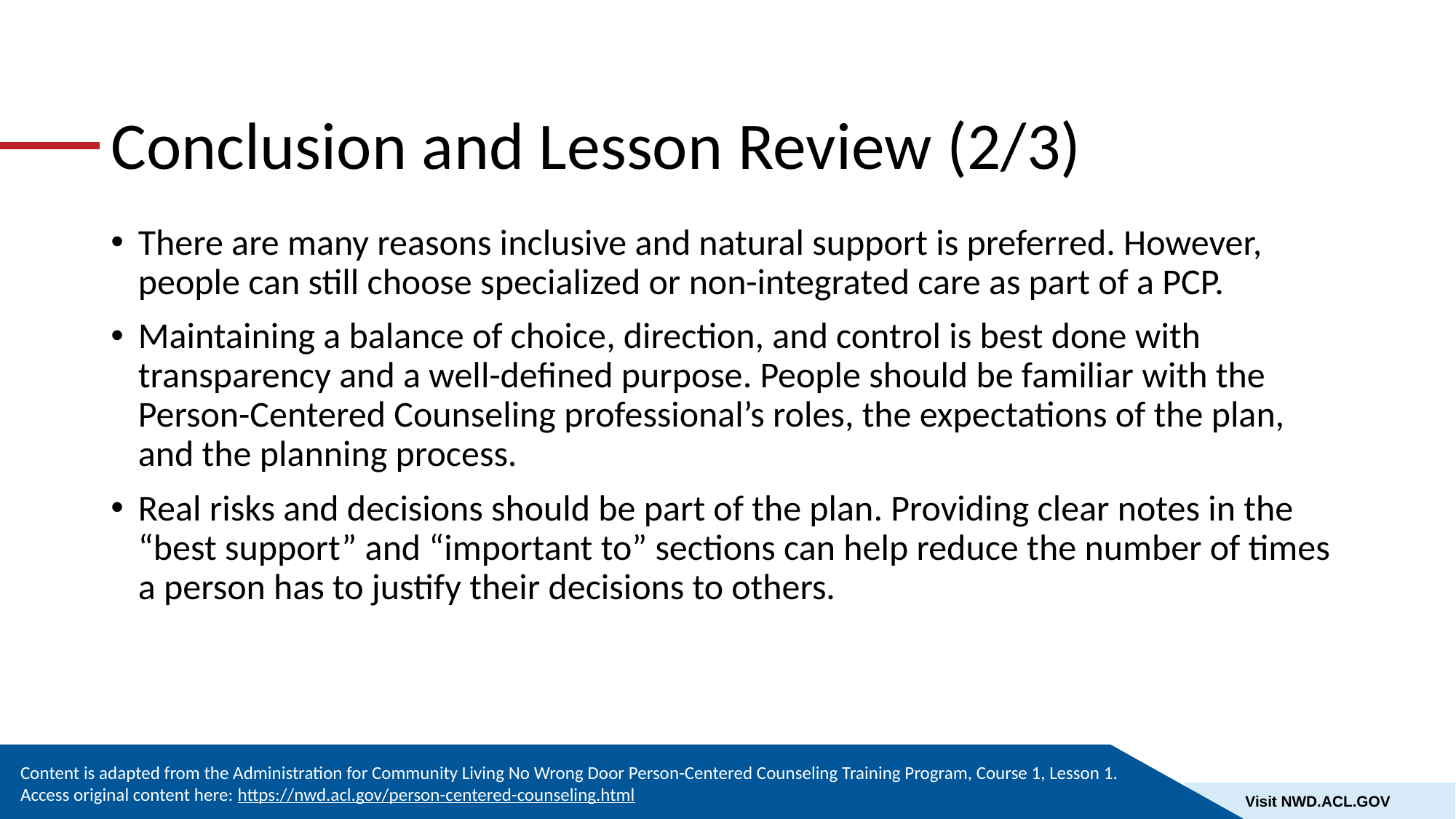

# Conclusion and Lesson Review (2/3)
There are many reasons inclusive and natural support is preferred. However, people can still choose specialized or non-integrated care as part of a PCP.
Maintaining a balance of choice, direction, and control is best done with transparency and a well-defined purpose. People should be familiar with the Person-Centered Counseling professional’s roles, the expectations of the plan, and the planning process.
Real risks and decisions should be part of the plan. Providing clear notes in the “best support” and “important to” sections can help reduce the number of times a person has to justify their decisions to others.